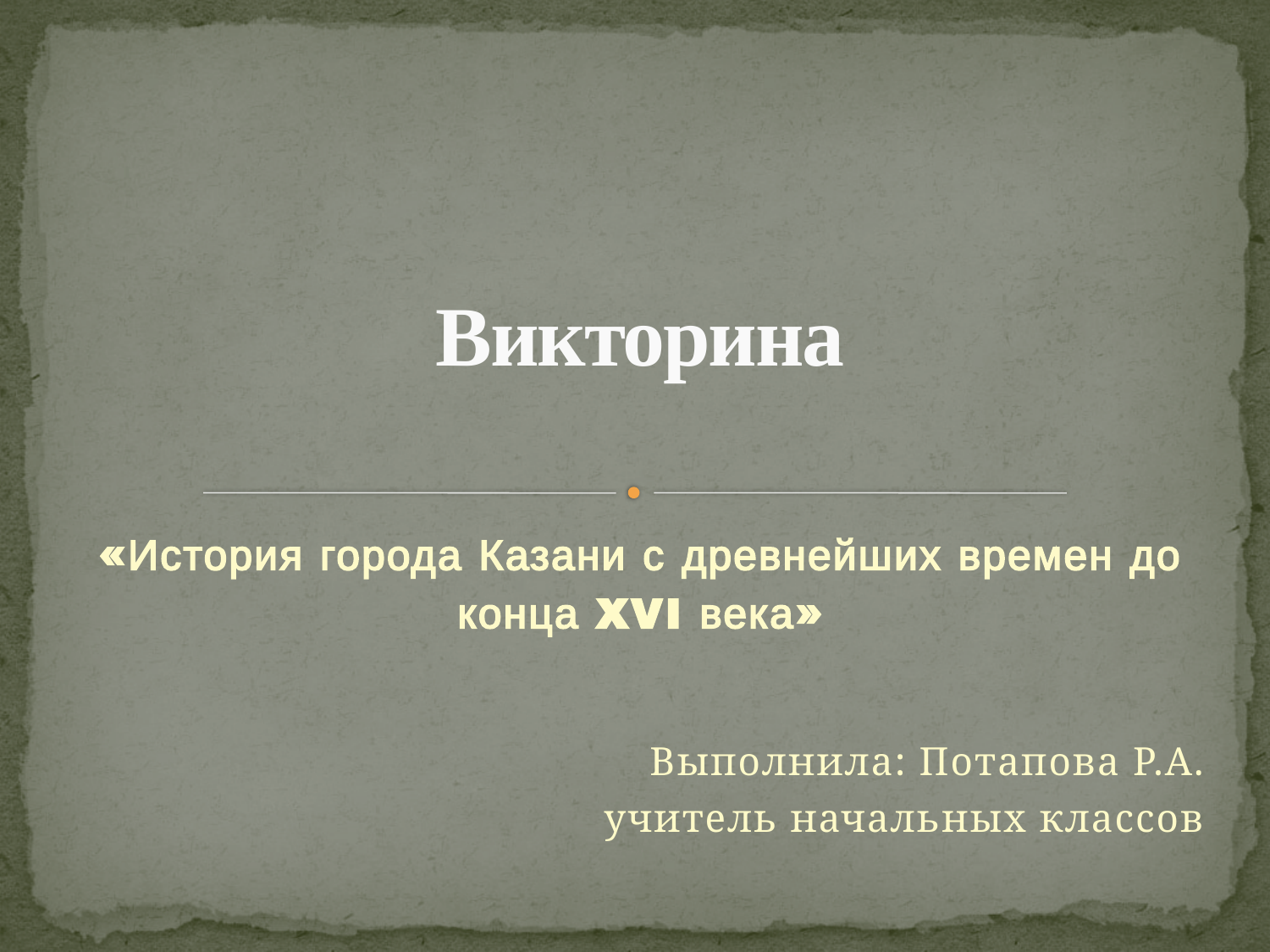

# Викторина
«История города Казани с древнейших времен до конца XVI века»

Выполнила: Потапова Р.А.
учитель начальных классов